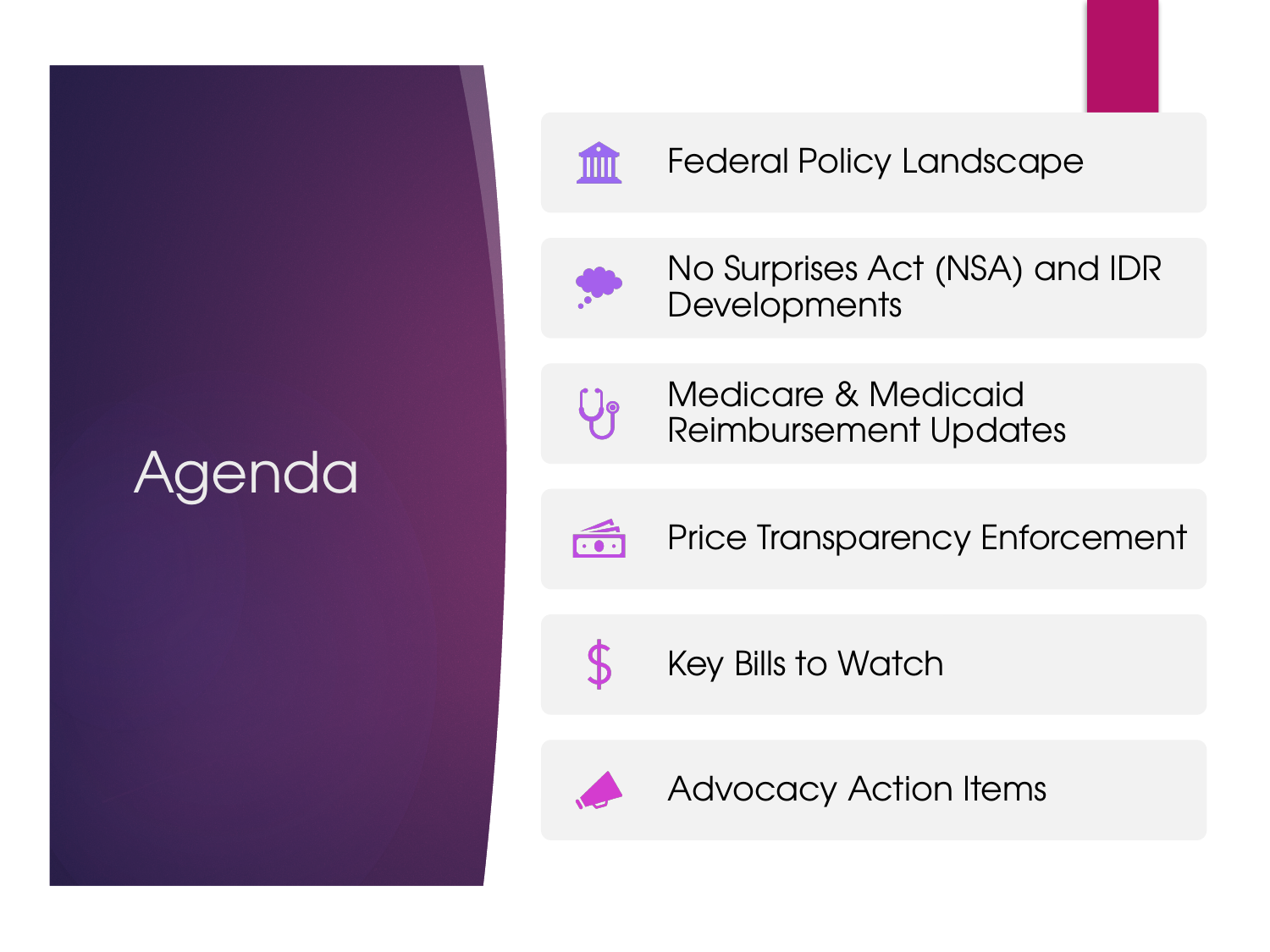

Federal Policy Landscape
No Surprises Act (NSA) and IDR Developments
Medicare & Medicaid Reimbursement Updates
Price Transparency Enforcement
Key Bills to Watch
Advocacy Action Items
# Agenda